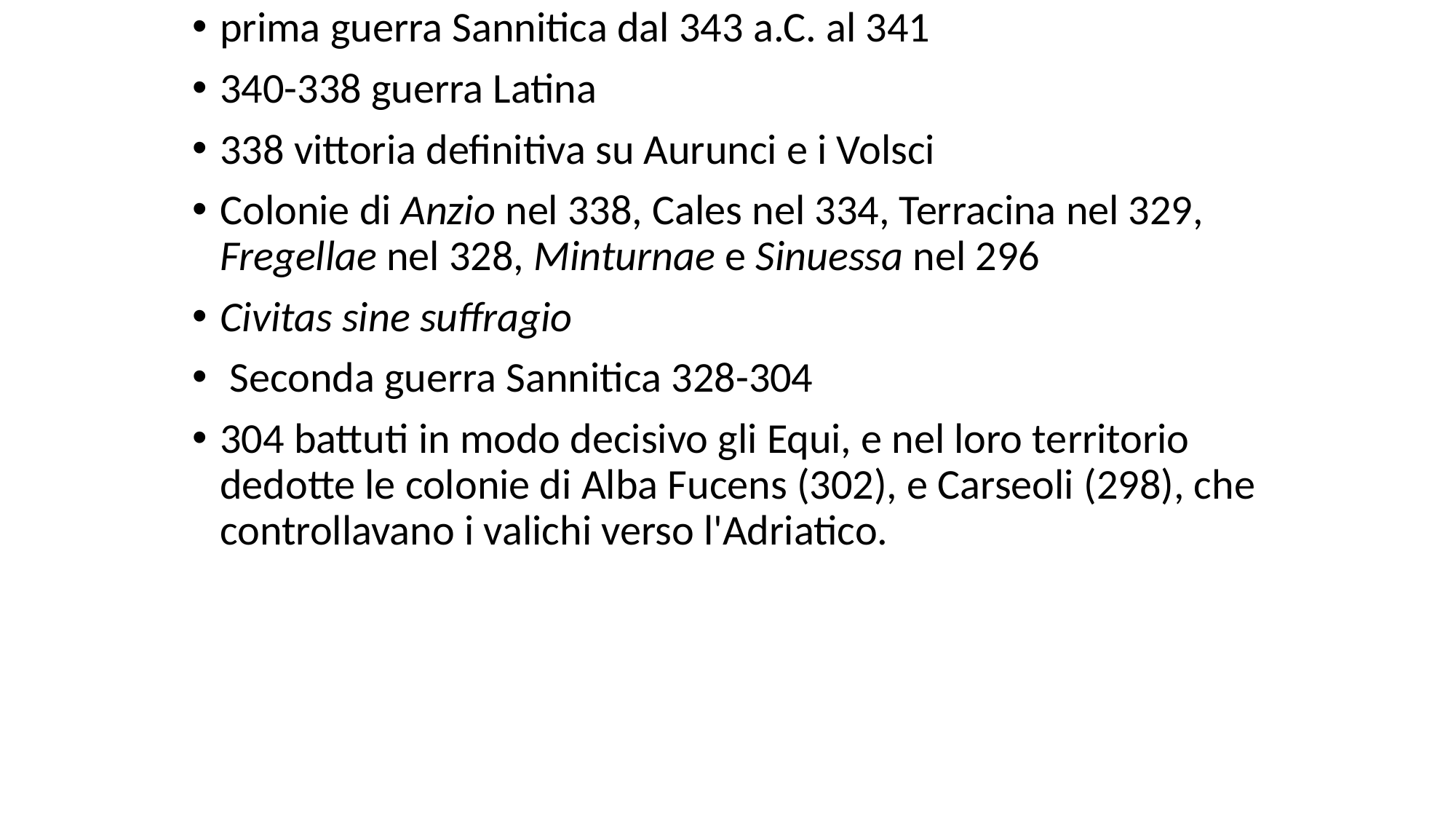

# prima guerra Sannitica dal 343 a.C. al 341
340-338 guerra Latina
338 vittoria definitiva su Aurunci e i Volsci
Colonie di Anzio nel 338, Cales nel 334, Terracina nel 329, Fregellae nel 328, Minturnae e Sinuessa nel 296
Civitas sine suffragio
 Seconda guerra Sannitica 328-304
304 battuti in modo decisivo gli Equi, e nel loro territorio dedotte le colonie di Alba Fucens (302), e Carseoli (298), che controllavano i valichi verso l'Adriatico.